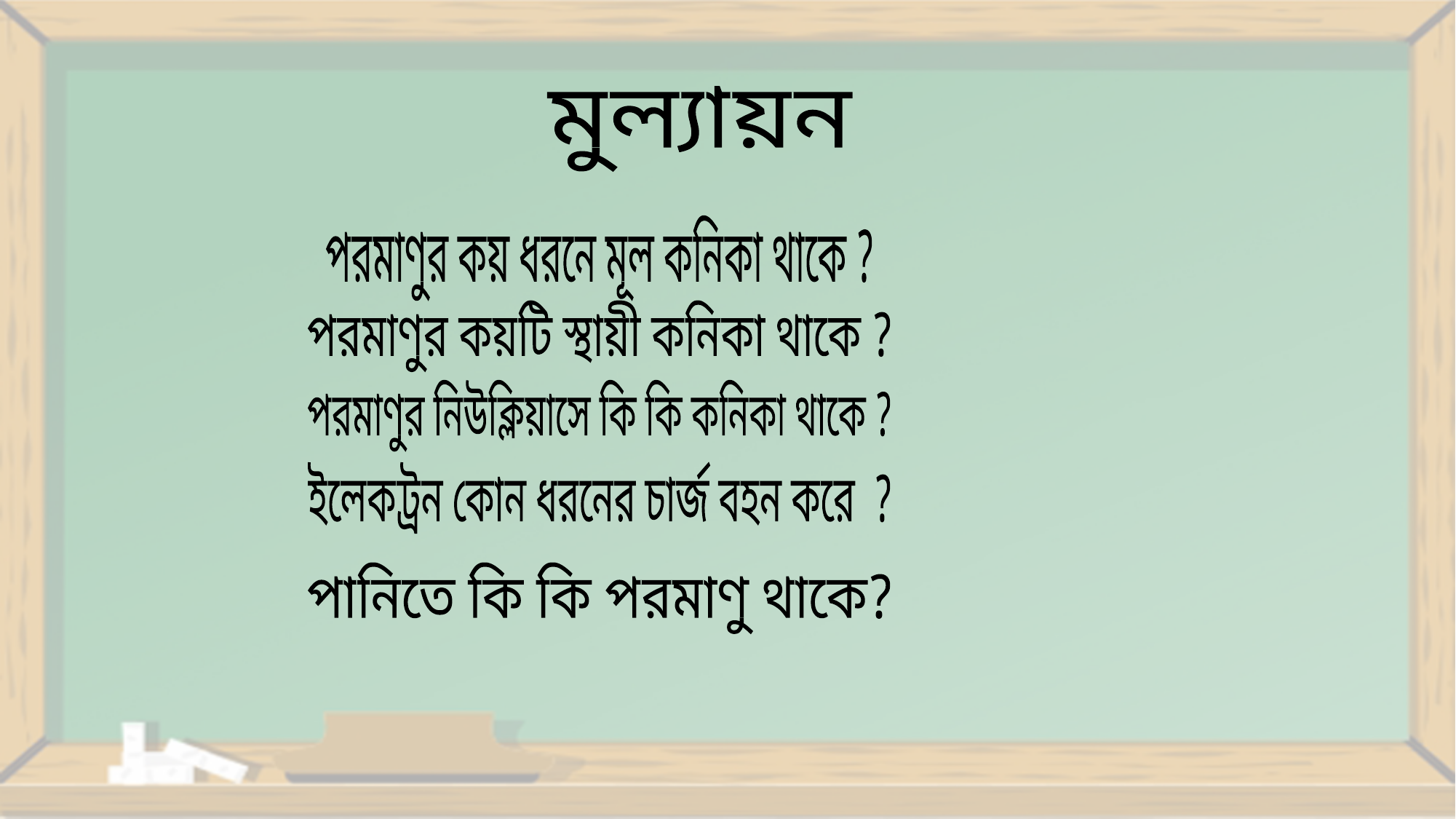

মুল্যায়ন
পরমাণুর কয় ধরনে মূল কনিকা থাকে ?
পরমাণুর কয়টি স্থায়ী কনিকা থাকে ?
পরমাণুর নিউক্লিয়াসে কি কি কনিকা থাকে ?
ইলেকট্রন কোন ধরনের চার্জ বহন করে  ?
পানিতে কি কি পরমাণু থাকে?